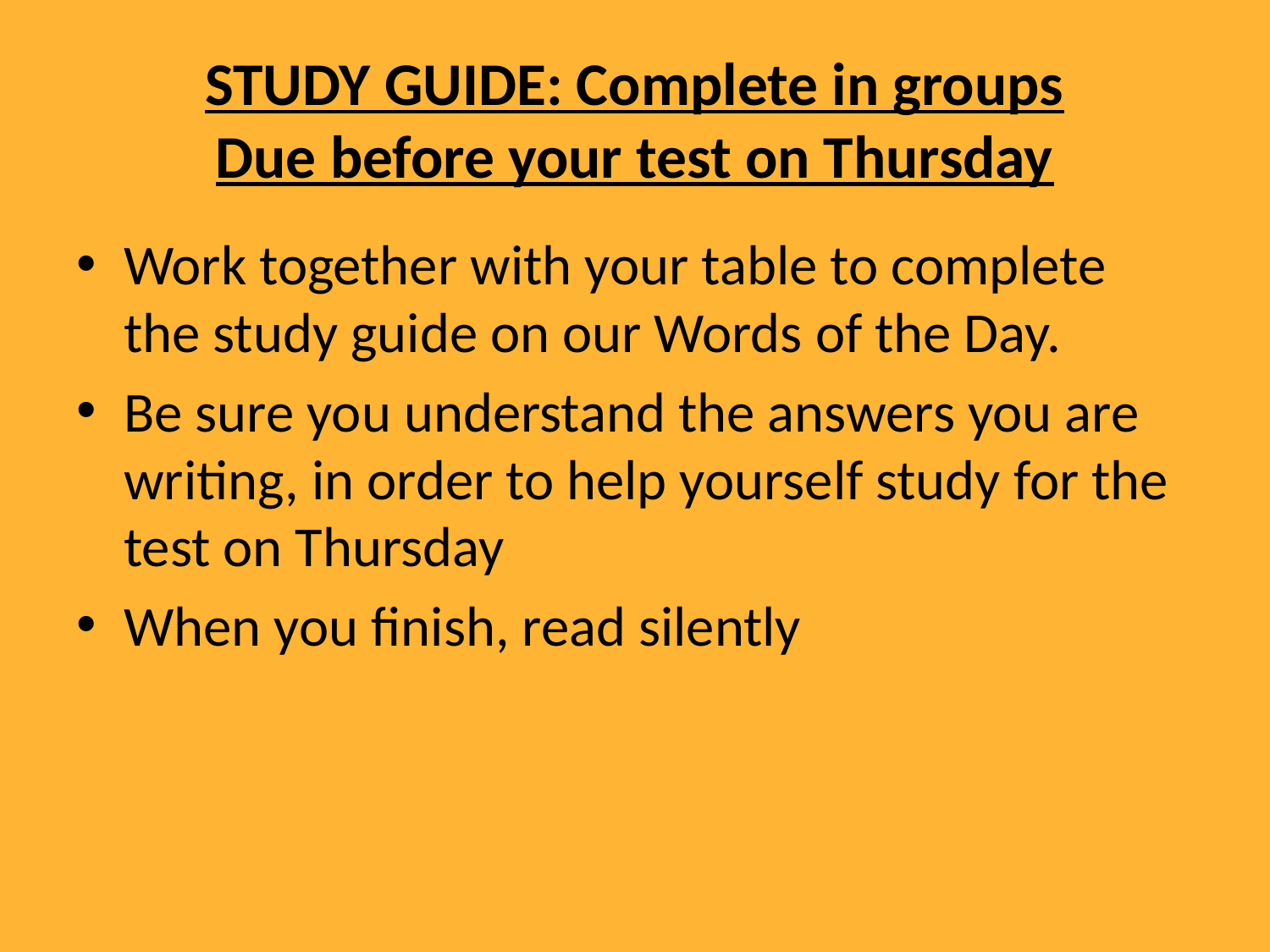

# STUDY GUIDE: Complete in groups Due before your test on Thursday
Work together with your table to complete the study guide on our Words of the Day.
Be sure you understand the answers you are writing, in order to help yourself study for the test on Thursday
When you finish, read silently